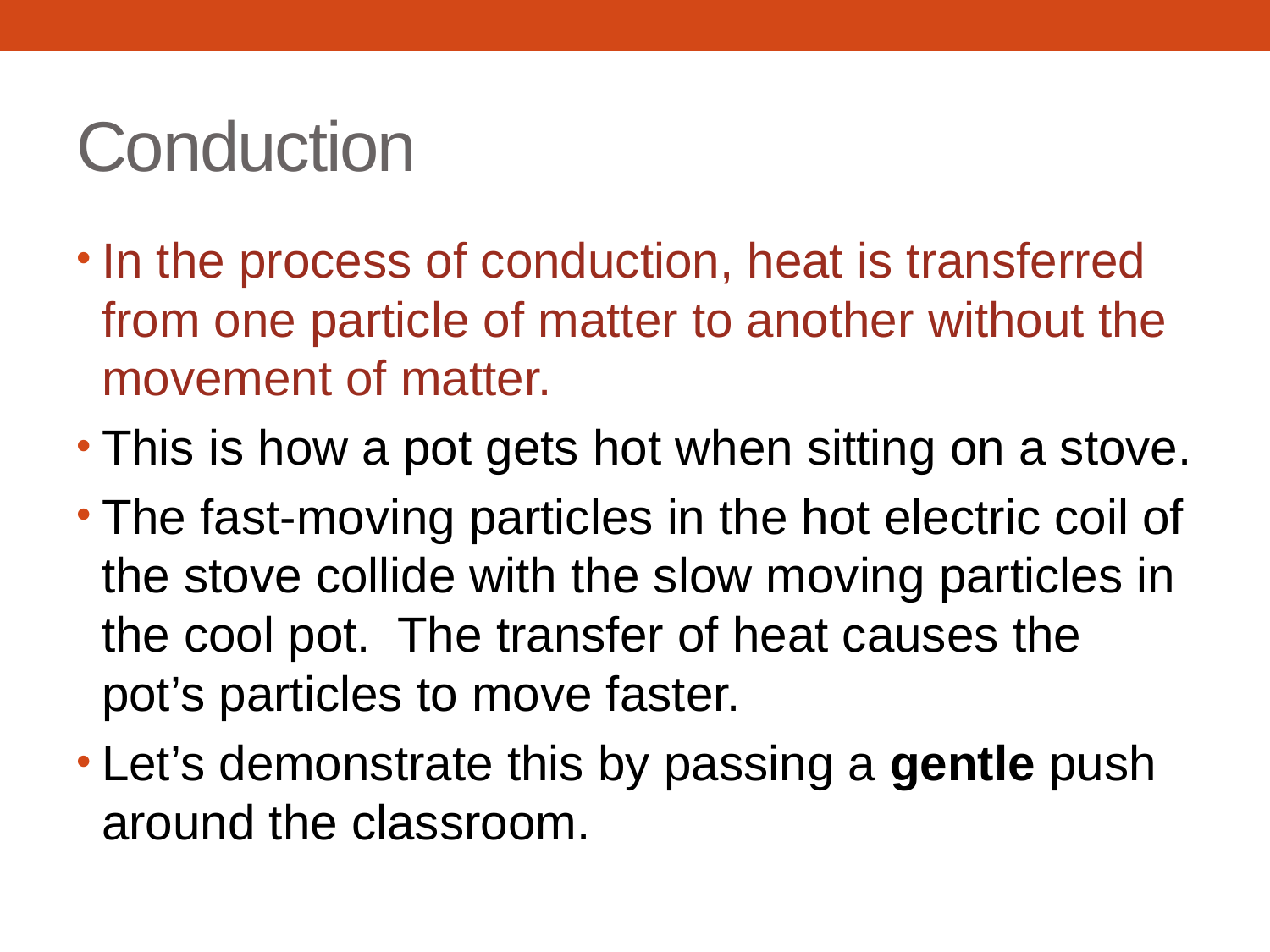

# Conduction
In the process of conduction, heat is transferred from one particle of matter to another without the movement of matter.
This is how a pot gets hot when sitting on a stove.
The fast-moving particles in the hot electric coil of the stove collide with the slow moving particles in the cool pot.  The transfer of heat causes the pot’s particles to move faster.
Let’s demonstrate this by passing a gentle push around the classroom.